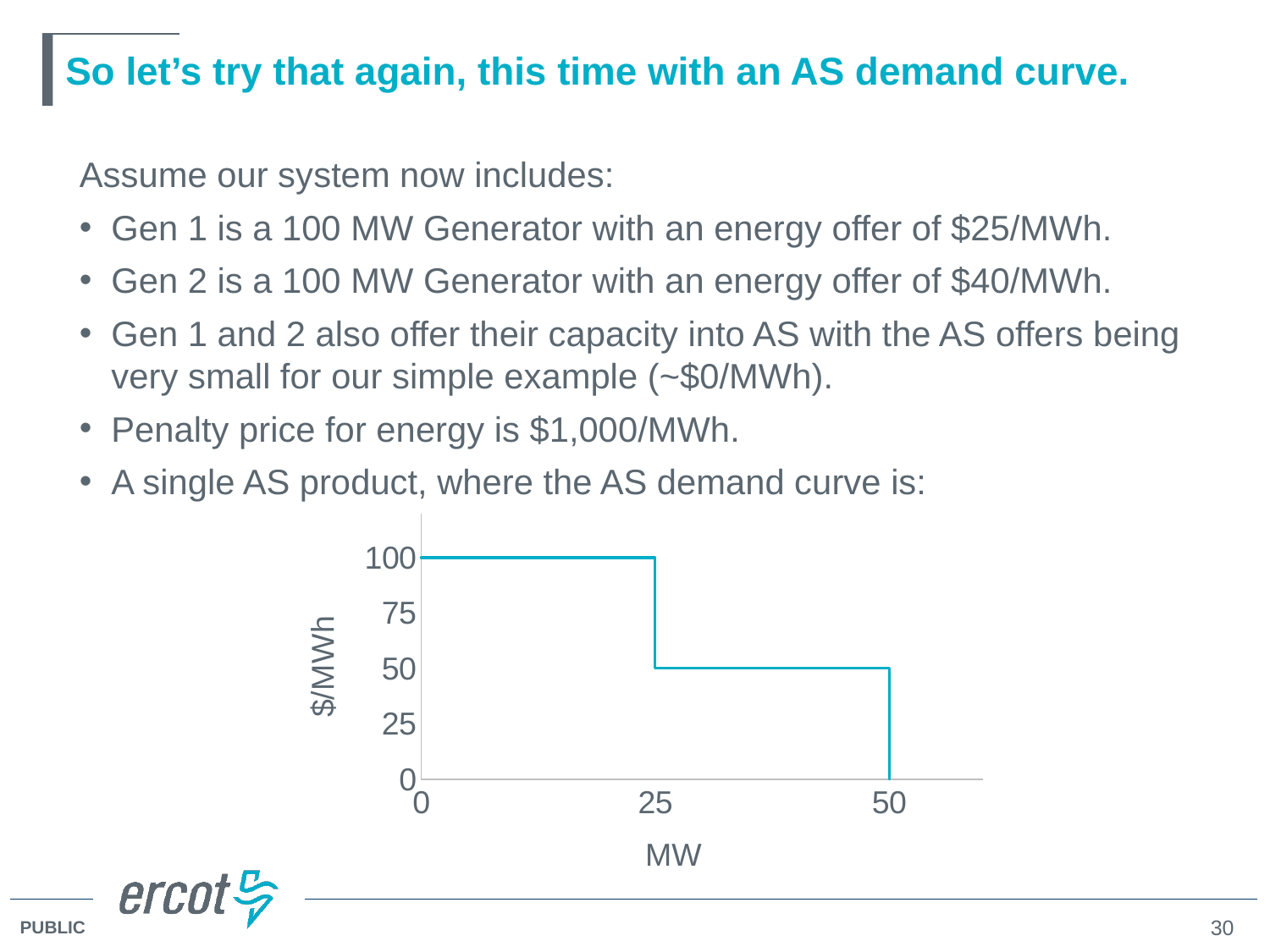

# So let’s try that again, this time with an AS demand curve.
Assume our system now includes:
Gen 1 is a 100 MW Generator with an energy offer of $25/MWh.
Gen 2 is a 100 MW Generator with an energy offer of $40/MWh.
Gen 1 and 2 also offer their capacity into AS with the AS offers being very small for our simple example (~$0/MWh).
Penalty price for energy is $1,000/MWh.
A single AS product, where the AS demand curve is:

### Chart

| Category | Price |
|---|---|